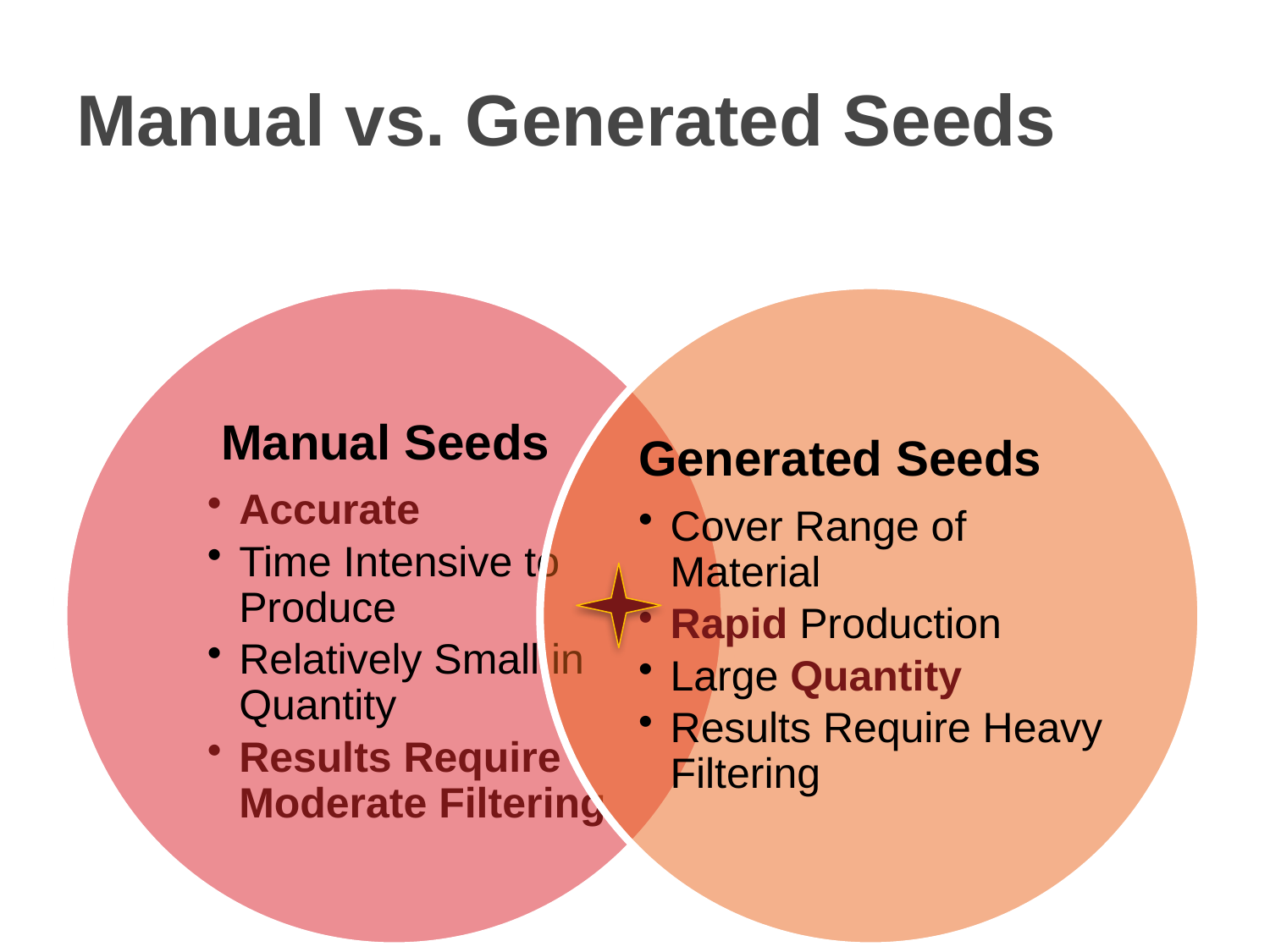

# Manual vs. Generated Seeds
 Manual Seeds
Accurate
Time Intensive to Produce
Relatively Small in Quantity
Results Require Moderate Filtering
Generated Seeds
Cover Range of Material
Rapid Production
Large Quantity
Results Require Heavy Filtering